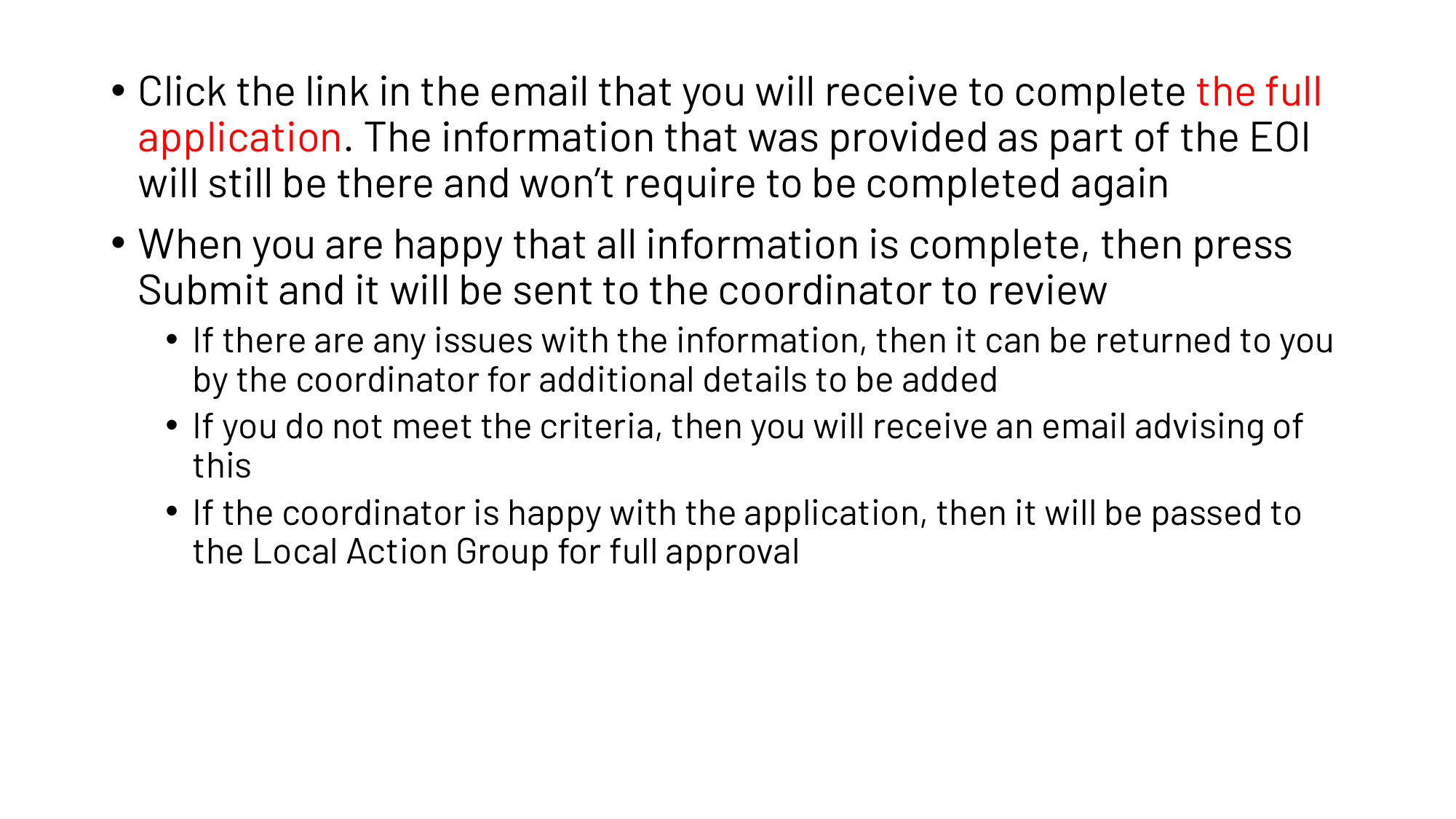

Click the link in the email that you will receive to complete the full application. The information that was provided as part of the EOI will still be there and won’t require to be completed again
When you are happy that all information is complete, then press Submit and it will be sent to the coordinator to review
If there are any issues with the information, then it can be returned to you by the coordinator for additional details to be added
If you do not meet the criteria, then you will receive an email advising of this
If the coordinator is happy with the application, then it will be passed to the Local Action Group for full approval